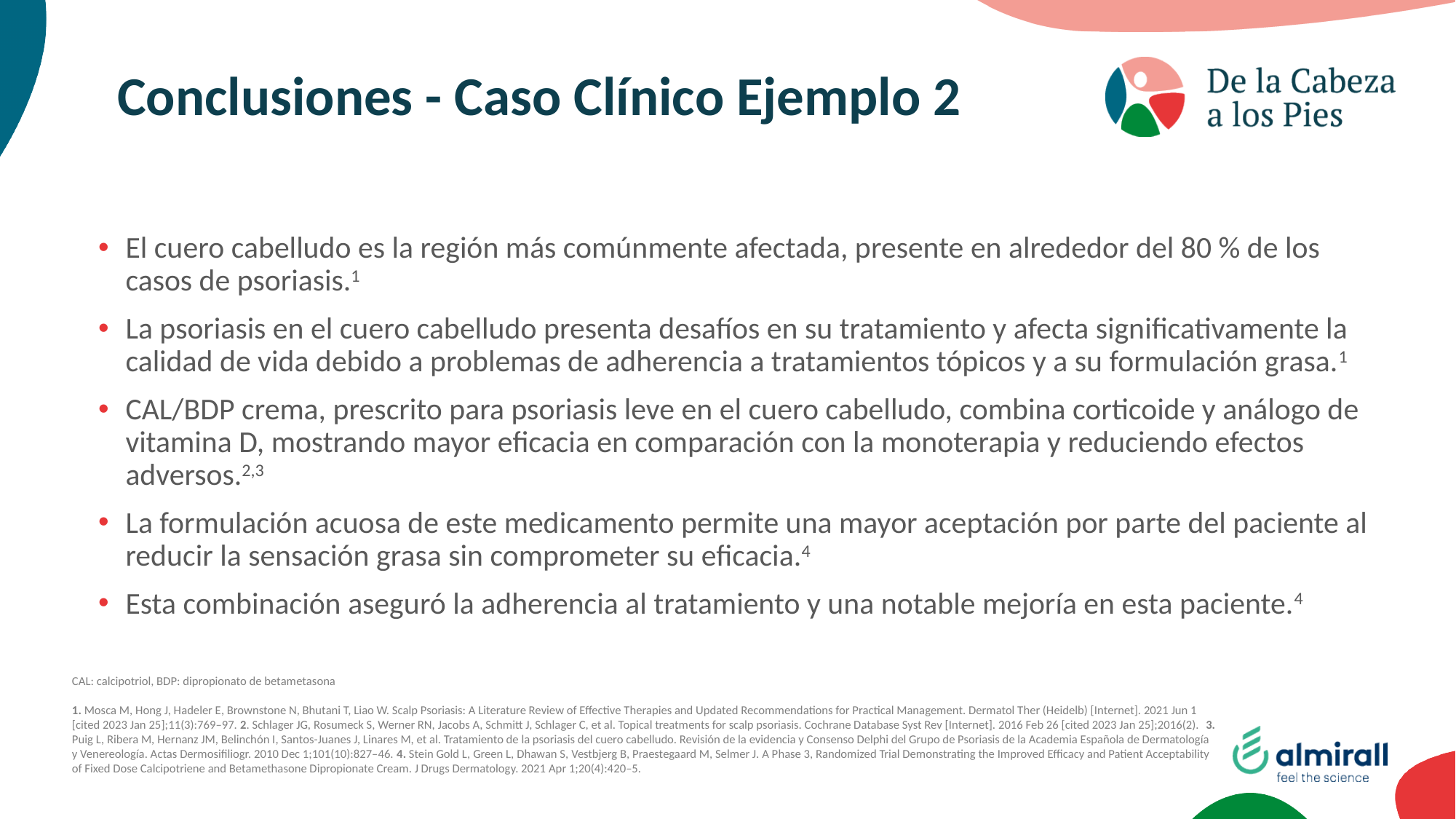

# Conclusiones - Caso Clínico Ejemplo 2

El cuero cabelludo es la región más comúnmente afectada, presente en alrededor del 80 % de los casos de psoriasis.1
La psoriasis en el cuero cabelludo presenta desafíos en su tratamiento y afecta significativamente la calidad de vida debido a problemas de adherencia a tratamientos tópicos y a su formulación grasa.1
CAL/BDP crema, prescrito para psoriasis leve en el cuero cabelludo, combina corticoide y análogo de vitamina D, mostrando mayor eficacia en comparación con la monoterapia y reduciendo efectos adversos.2,3
La formulación acuosa de este medicamento permite una mayor aceptación por parte del paciente al reducir la sensación grasa sin comprometer su eficacia.4
Esta combinación aseguró la adherencia al tratamiento y una notable mejoría en esta paciente.4
CAL: calcipotriol, BDP: dipropionato de betametasona

1. Mosca M, Hong J, Hadeler E, Brownstone N, Bhutani T, Liao W. Scalp Psoriasis: A Literature Review of Effective Therapies and Updated Recommendations for Practical Management. Dermatol Ther (Heidelb) [Internet]. 2021 Jun 1 [cited 2023 Jan 25];11(3):769–97. 2. Schlager JG, Rosumeck S, Werner RN, Jacobs A, Schmitt J, Schlager C, et al. Topical treatments for scalp psoriasis. Cochrane Database Syst Rev [Internet]. 2016 Feb 26 [cited 2023 Jan 25];2016(2).  3. Puig L, Ribera M, Hernanz JM, Belinchón I, Santos-Juanes J, Linares M, et al. Tratamiento de la psoriasis del cuero cabelludo. Revisión de la evidencia y Consenso Delphi del Grupo de Psoriasis de la Academia Española de Dermatología y Venereología. Actas Dermosifiliogr. 2010 Dec 1;101(10):827–46. 4. Stein Gold L, Green L, Dhawan S, Vestbjerg B, Praestegaard M, Selmer J. A Phase 3, Randomized Trial Demonstrating the Improved Efficacy and Patient Acceptability of Fixed Dose Calcipotriene and Betamethasone Dipropionate Cream. J Drugs Dermatology. 2021 Apr 1;20(4):420–5.